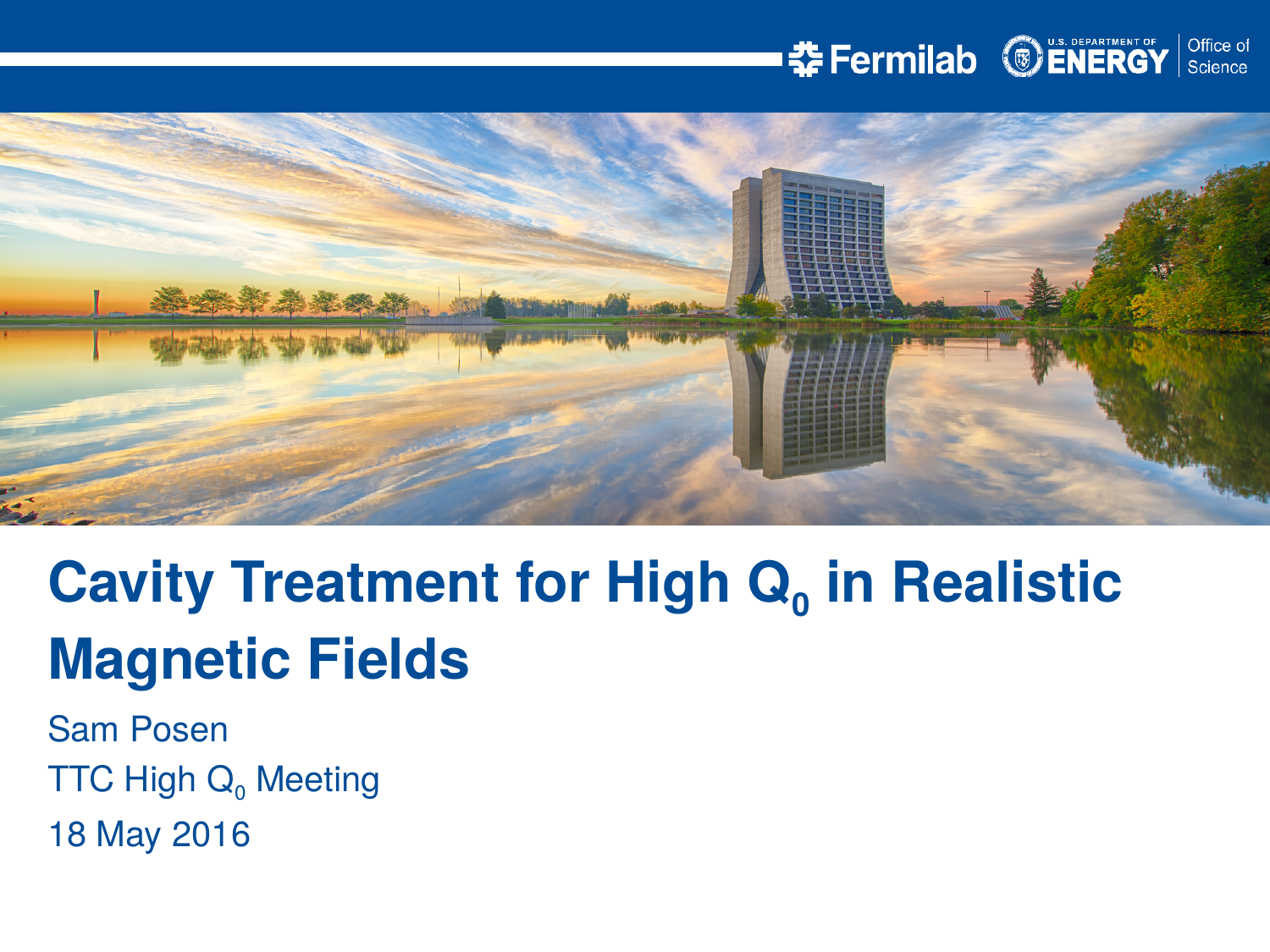

Cavity Treatment for High Q0 in Realistic Magnetic Fields
Sam Posen
TTC High Q0 Meeting
18 May 2016